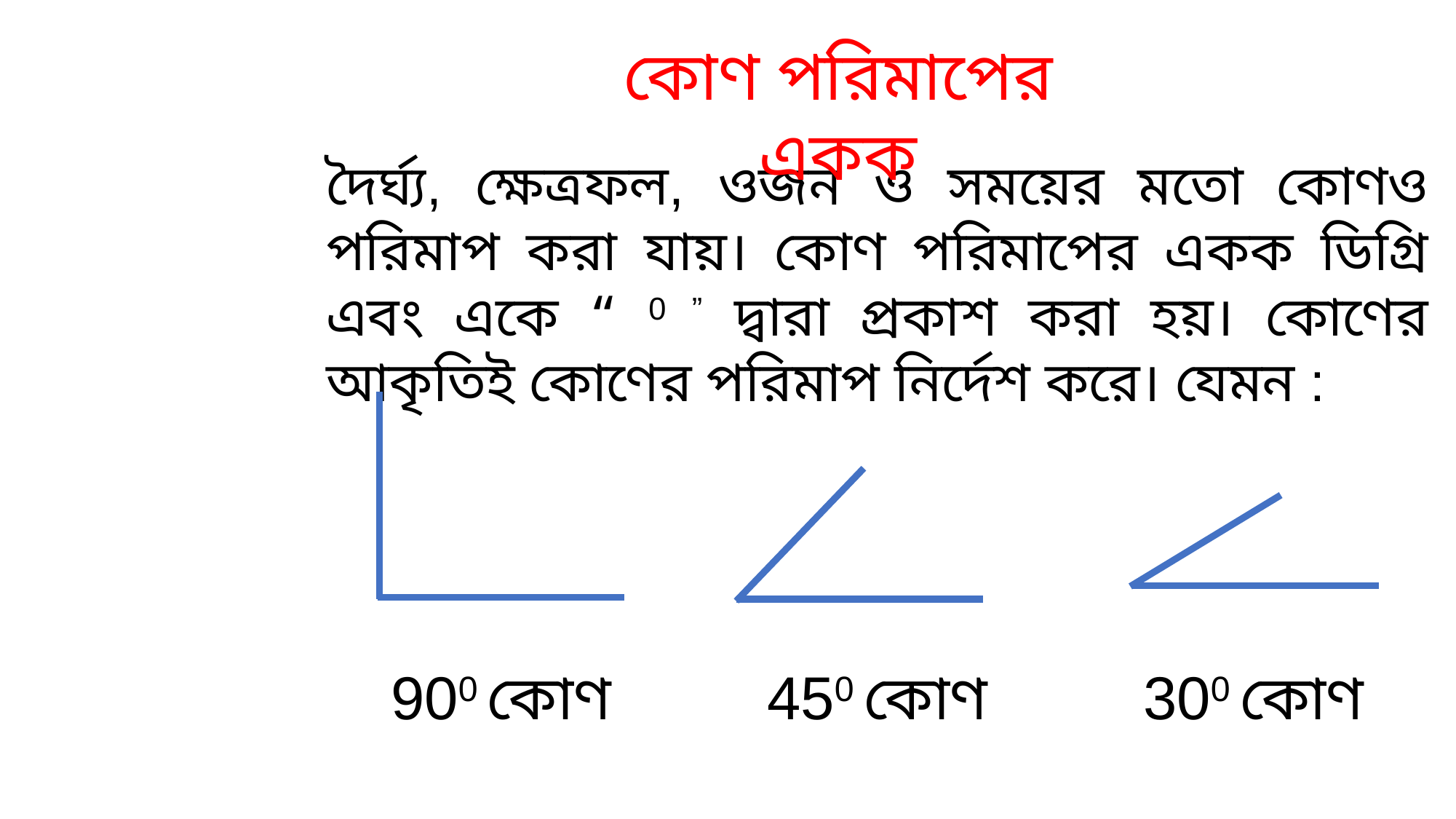

কোণ পরিমাপের একক
দৈর্ঘ্য, ক্ষেত্রফল, ওজন ও সময়ের মতো কোণও পরিমাপ করা যায়। কোণ পরিমাপের একক ডিগ্রি এবং একে “ 0 ” দ্বারা প্রকাশ করা হয়। কোণের আকৃতিই কোণের পরিমাপ নির্দেশ করে। যেমন :
900 কোণ
450 কোণ
300 কোণ